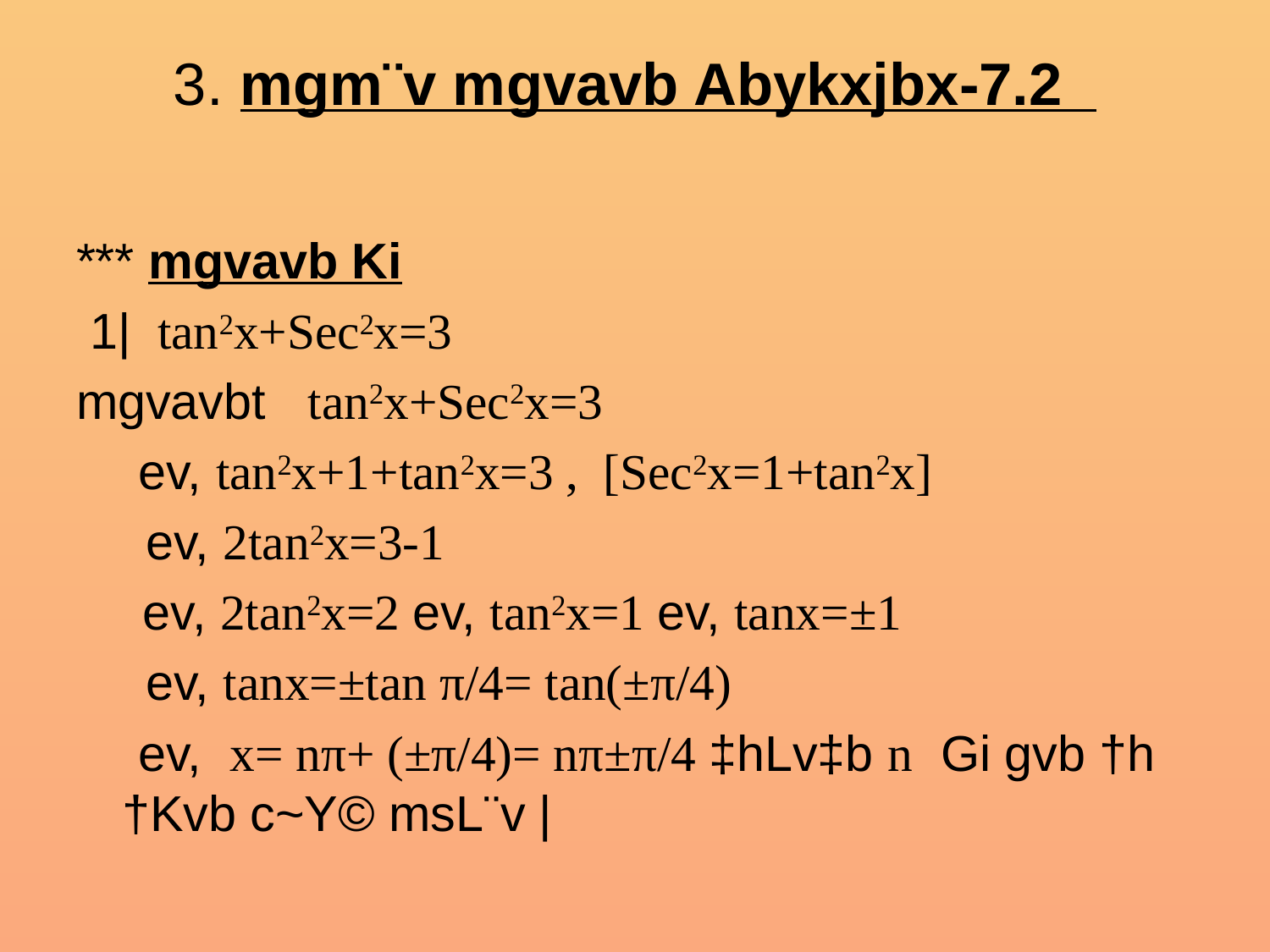

# 3. mgm¨v mgvavb Abykxjbx-7.2
*** mgvavb Ki
 1|  tan2x+Sec2x=3
mgvavbt   tan2x+Sec2x=3
     ev, tan2x+1+tan2x=3 ,  [Sec2x=1+tan2x]
     ev, 2tan2x=3-1
     ev, 2tan2x=2 ev, tan2x=1 ev, tanx=±1
     ev, tanx=±tan π/4= tan(±π/4)
     ev,  x= nπ+ (±π/4)= nπ±π/4 ‡hLv‡b n  Gi gvb †h †Kvb c~Y© msL¨v |